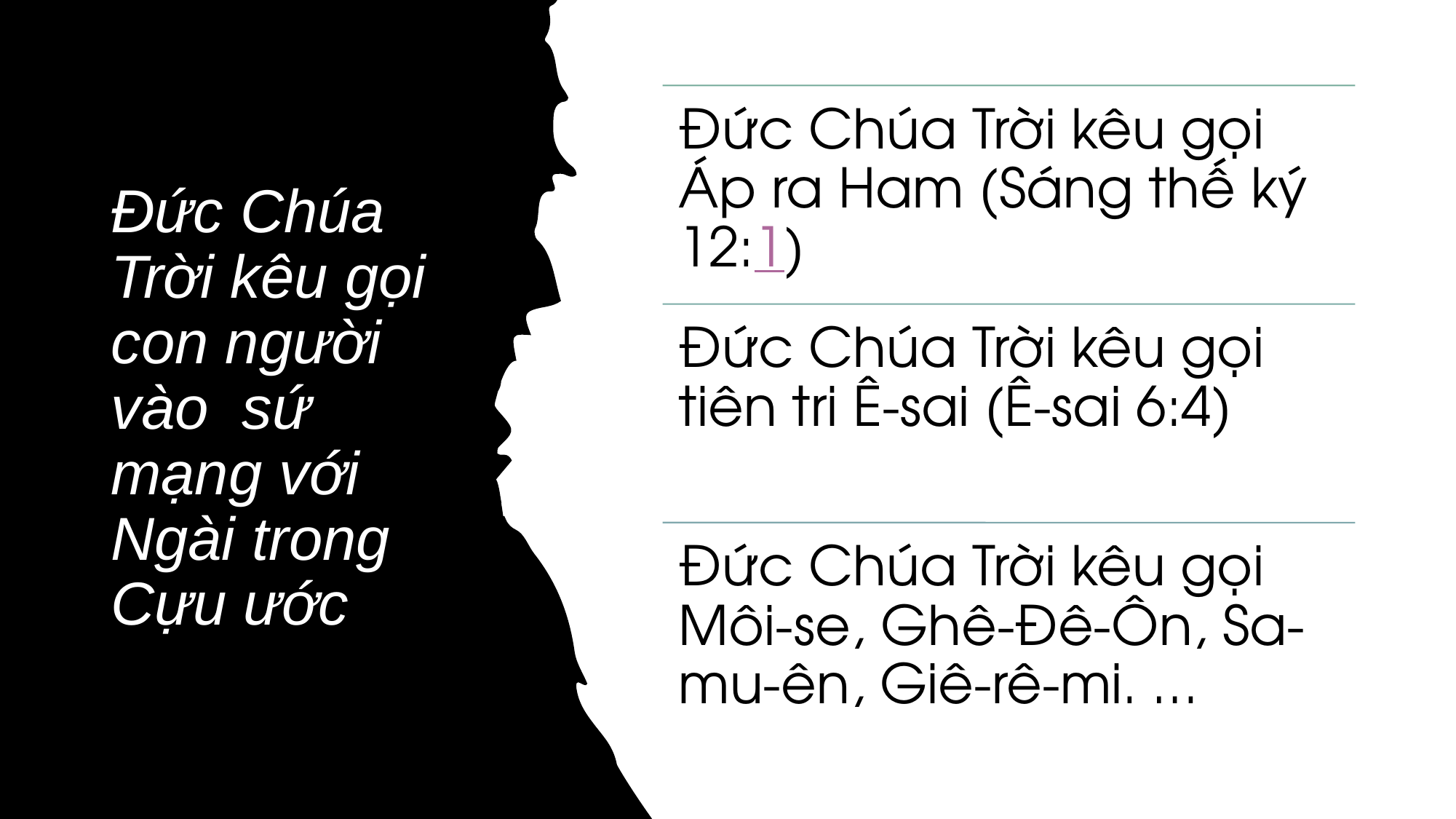

# Đức Chúa Trời kêu gọi con người vào  sứ mạng với Ngài trong Cựu ước
Đức Chúa Trời kêu gọi Áp ra Ham (Sáng thế ký 12:1)
Đức Chúa Trời kêu gọi tiên tri Ê-sai (Ê-sai 6:4)
Đức Chúa Trời kêu gọi Môi-se, Ghê-Đê-Ôn, Sa-mu-ên, Giê-rê-mi. …